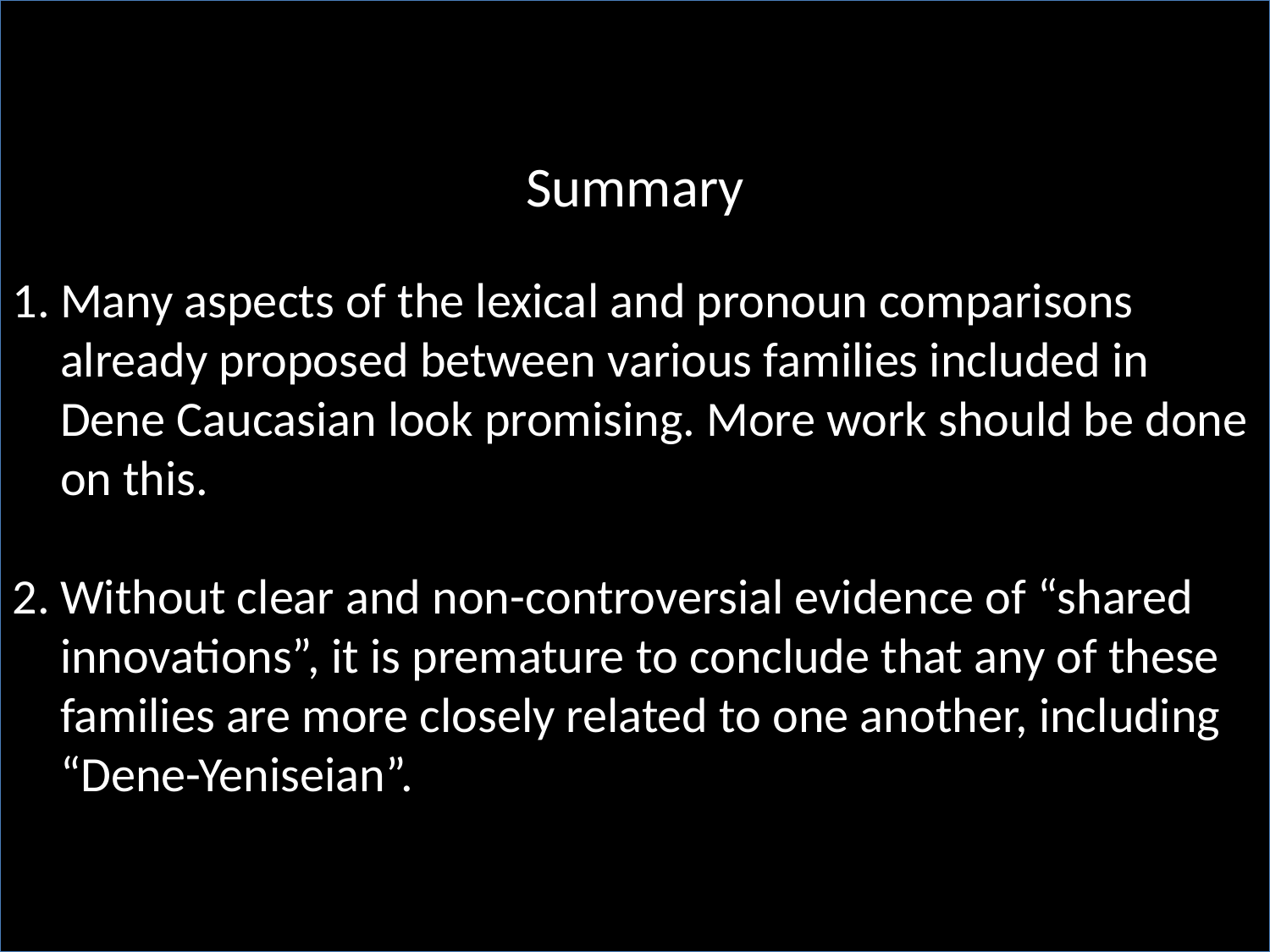

Summary

Many aspects of the lexical and pronoun comparisons already proposed between various families included in Dene Caucasian look promising. More work should be done on this.

Without clear and non-controversial evidence of “shared innovations”, it is premature to conclude that any of these families are more closely related to one another, including “Dene-Yeniseian”.